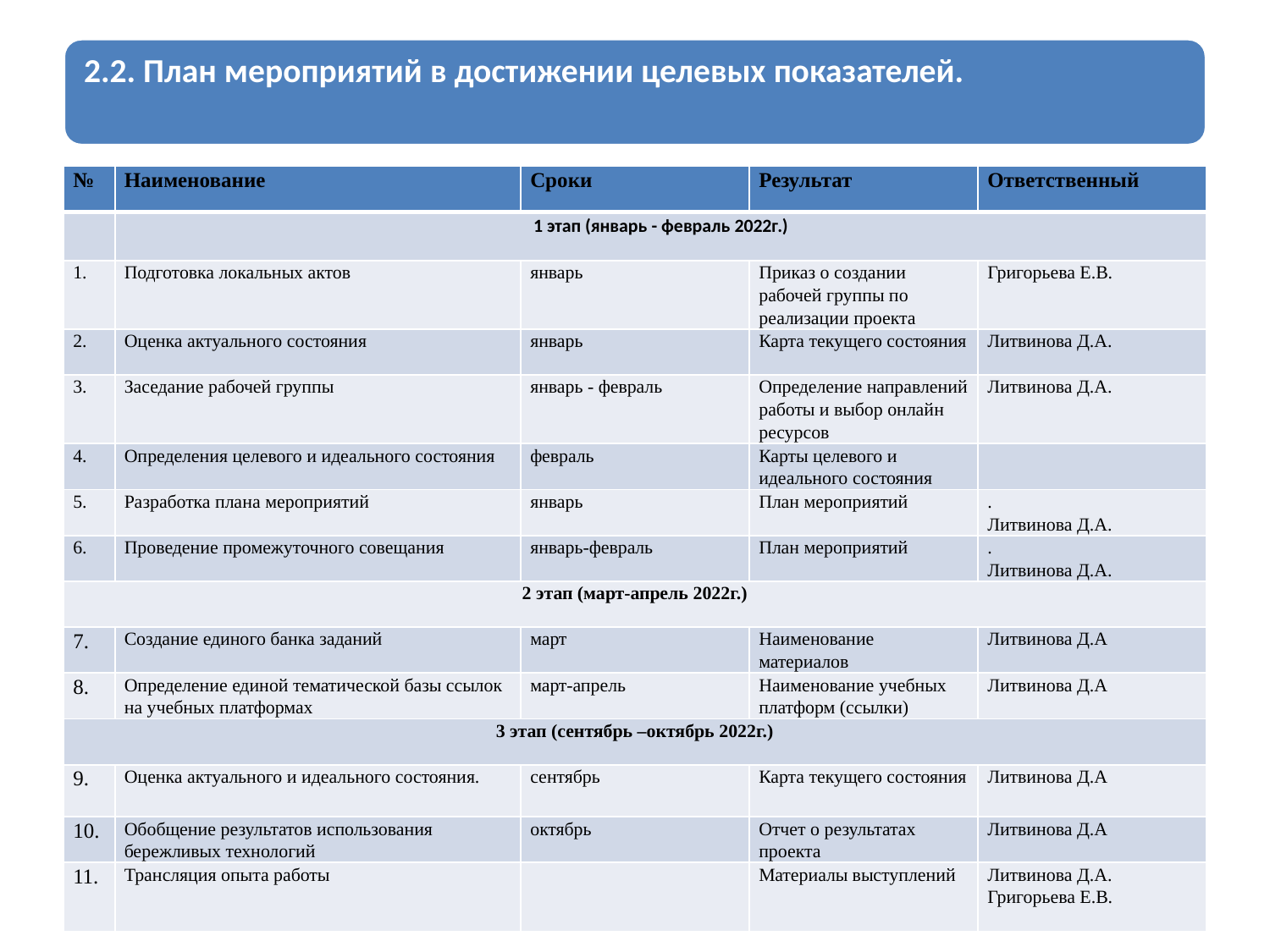

2.2. План мероприятий в достижении целевых показателей.
| № | Наименование | Сроки | Результат | Ответственный |
| --- | --- | --- | --- | --- |
|  | 1 этап (январь - февраль 2022г.) |  |  |  |
| 1. | Подготовка локальных актов | январь | Приказ о создании рабочей группы по реализации проекта | Григорьева Е.В. |
| 2. | Оценка актуального состояния | январь | Карта текущего состояния | Литвинова Д.А. |
| 3. | Заседание рабочей группы | январь - февраль | Определение направлений работы и выбор онлайн ресурсов | Литвинова Д.А. |
| 4. | Определения целевого и идеального состояния | февраль | Карты целевого и идеального состояния |  |
| 5. | Разработка плана мероприятий | январь | План мероприятий | . Литвинова Д.А. |
| 6. | Проведение промежуточного совещания | январь-февраль | План мероприятий | . Литвинова Д.А. |
| 2 этап (март-апрель 2022г.) |  |  |  |  |
| 7. | Создание единого банка заданий | март | Наименование материалов | Литвинова Д.А |
| 8. | Определение единой тематической базы ссылок на учебных платформах | март-апрель | Наименование учебных платформ (ссылки) | Литвинова Д.А |
| 3 этап (сентябрь –октябрь 2022г.) |  |  |  |  |
| 9. | Оценка актуального и идеального состояния. | сентябрь | Карта текущего состояния | Литвинова Д.А |
| 10. | Обобщение результатов использования бережливых технологий | октябрь | Отчет о результатах проекта | Литвинова Д.А |
| 11. | Трансляция опыта работы |  | Материалы выступлений | Литвинова Д.А. Григорьева Е.В. |